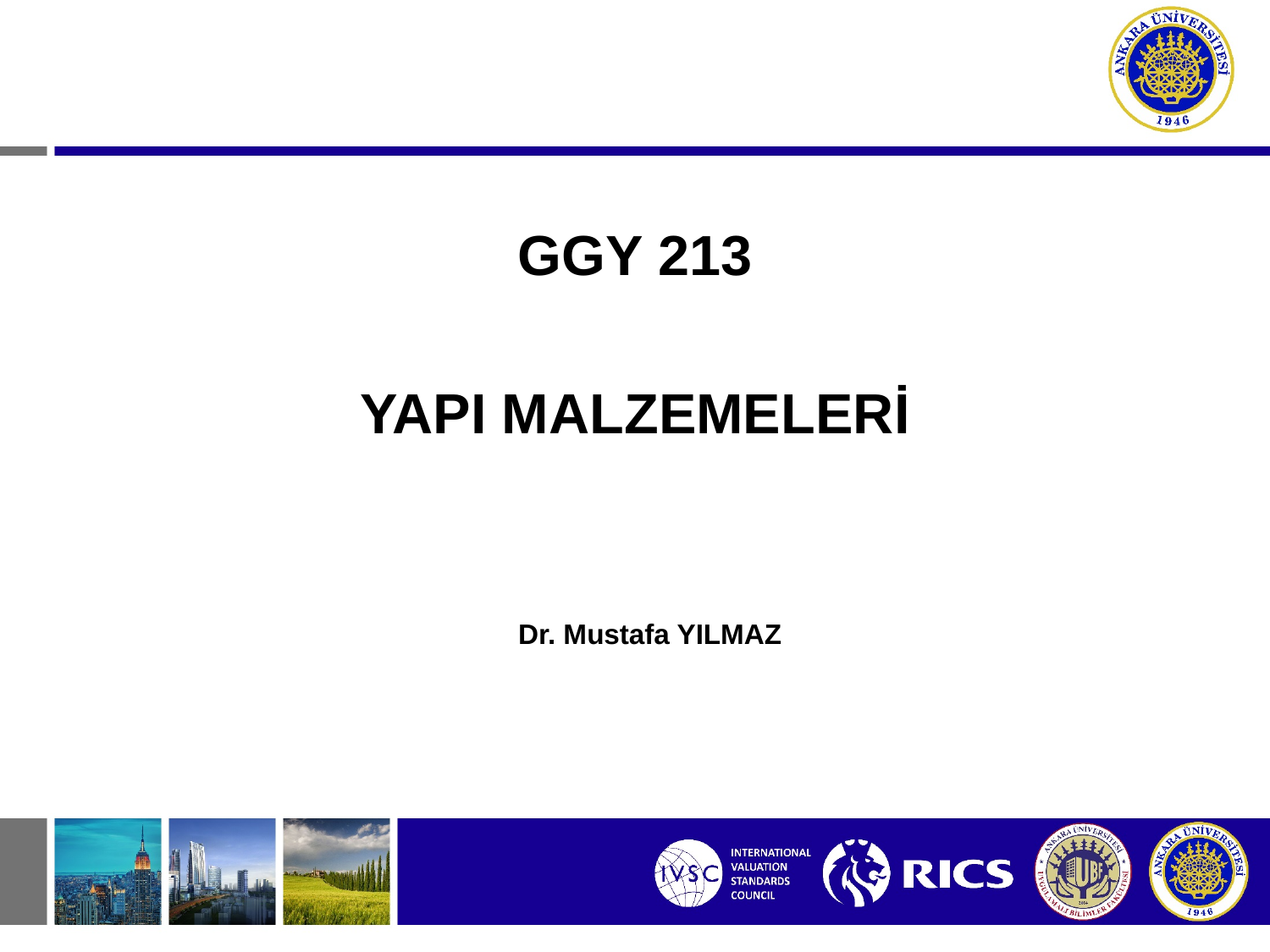

GGY 213

YAPI MALZEMELERİ

Dr. Mustafa YILMAZ